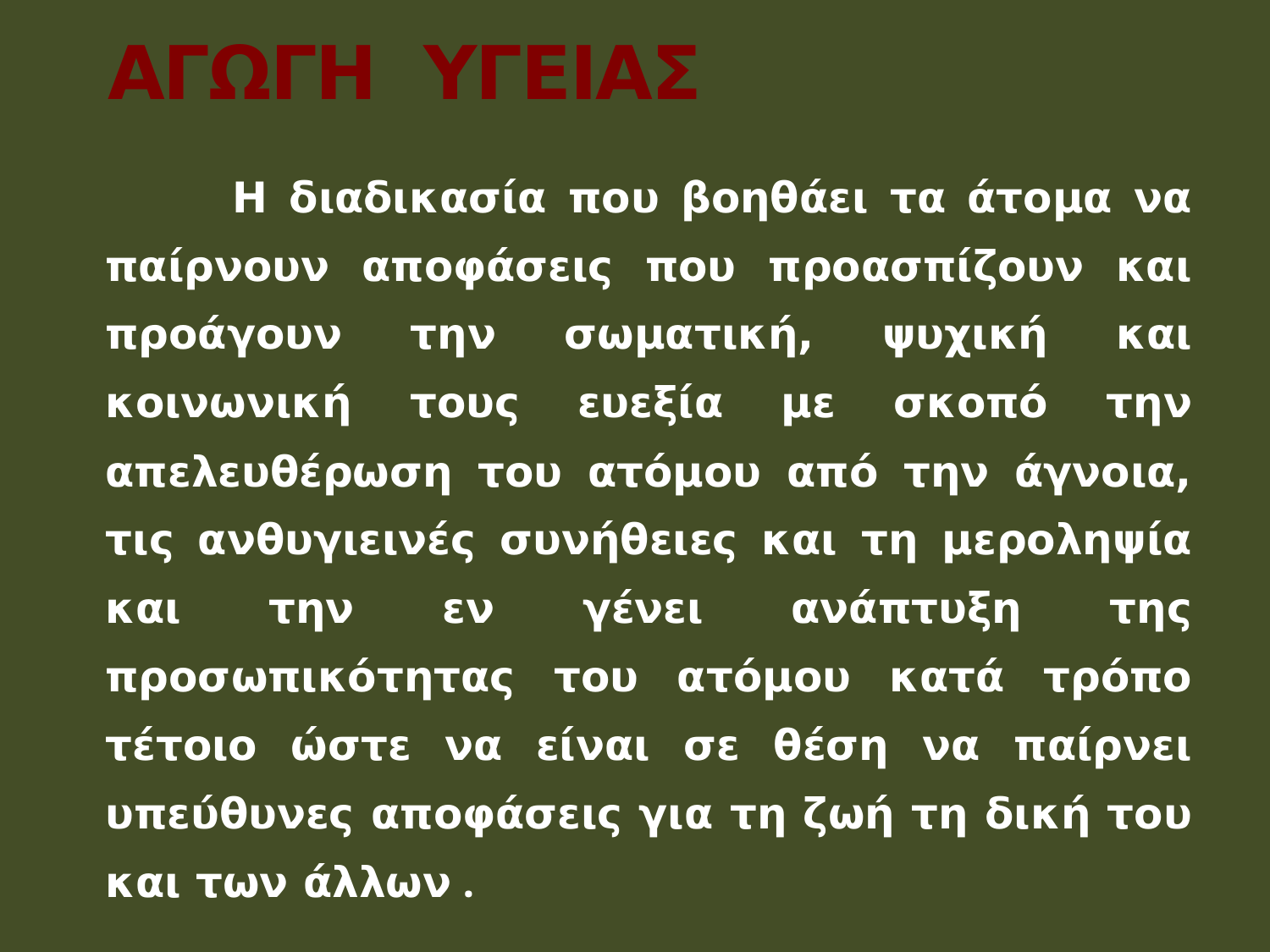

# ΑΓΩΓΗ  ΥΓΕΙΑΣ
		Η διαδικασία που βοηθάει τα άτομα να παίρνουν αποφάσεις που προασπίζουν και προάγουν την σωματική, ψυχική και κοινωνική τους ευεξία με σκοπό την απελευθέρωση του ατόμου από την άγνοια, τις ανθυγιεινές συνήθειες και τη μεροληψία και την εν γένει ανάπτυξη της προσωπικότητας του ατόμου κατά τρόπο τέτοιο ώστε να είναι σε θέση να παίρνει υπεύθυνες αποφάσεις για τη ζωή τη δική του και των άλλων .